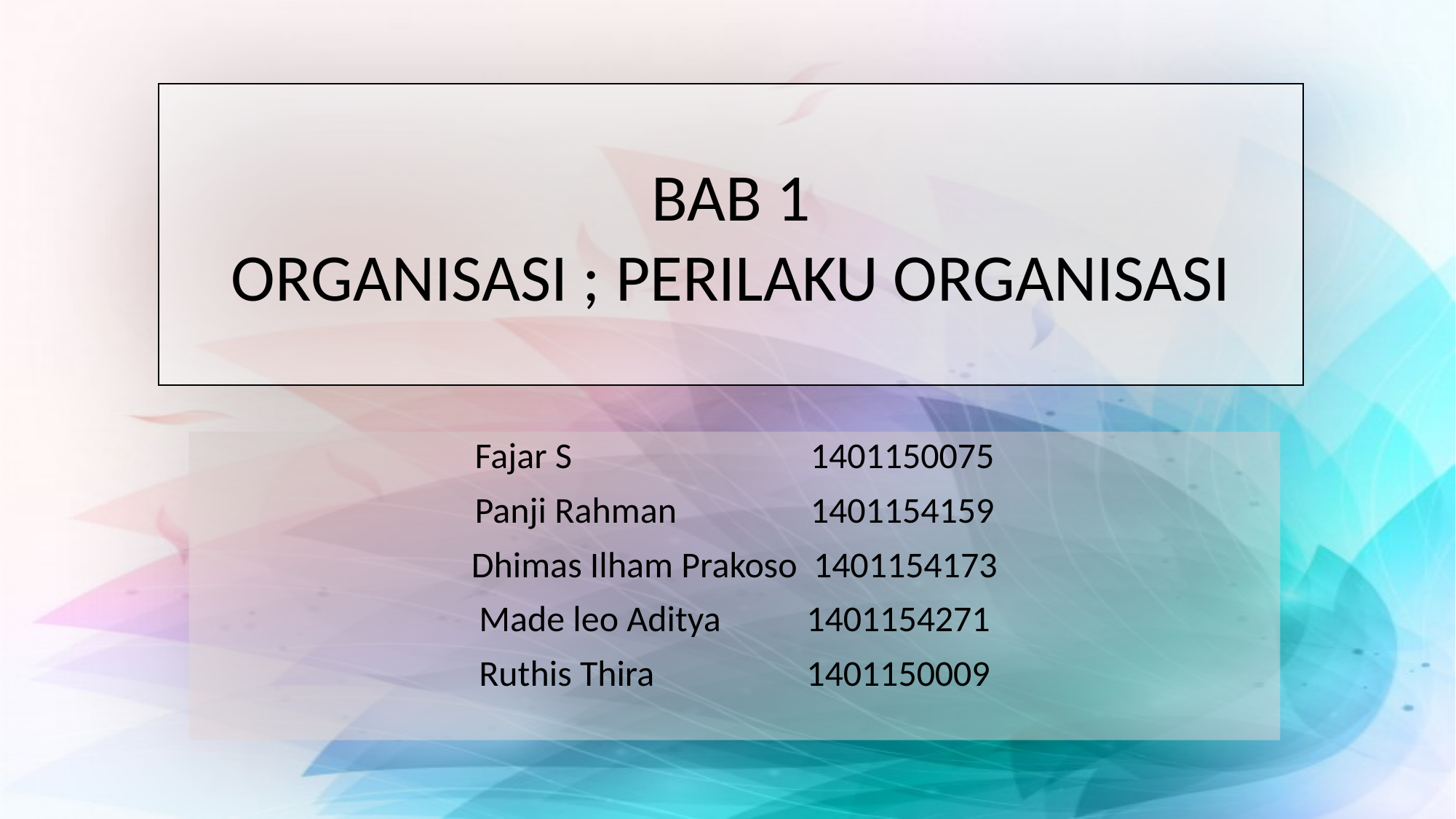

BAB 1
ORGANISASI ; PERILAKU ORGANISASI
Fajar S			 1401150075
Panji Rahman		 1401154159
Dhimas Ilham Prakoso  1401154173
Made leo Aditya 	1401154271
Ruthis Thira 		1401150009